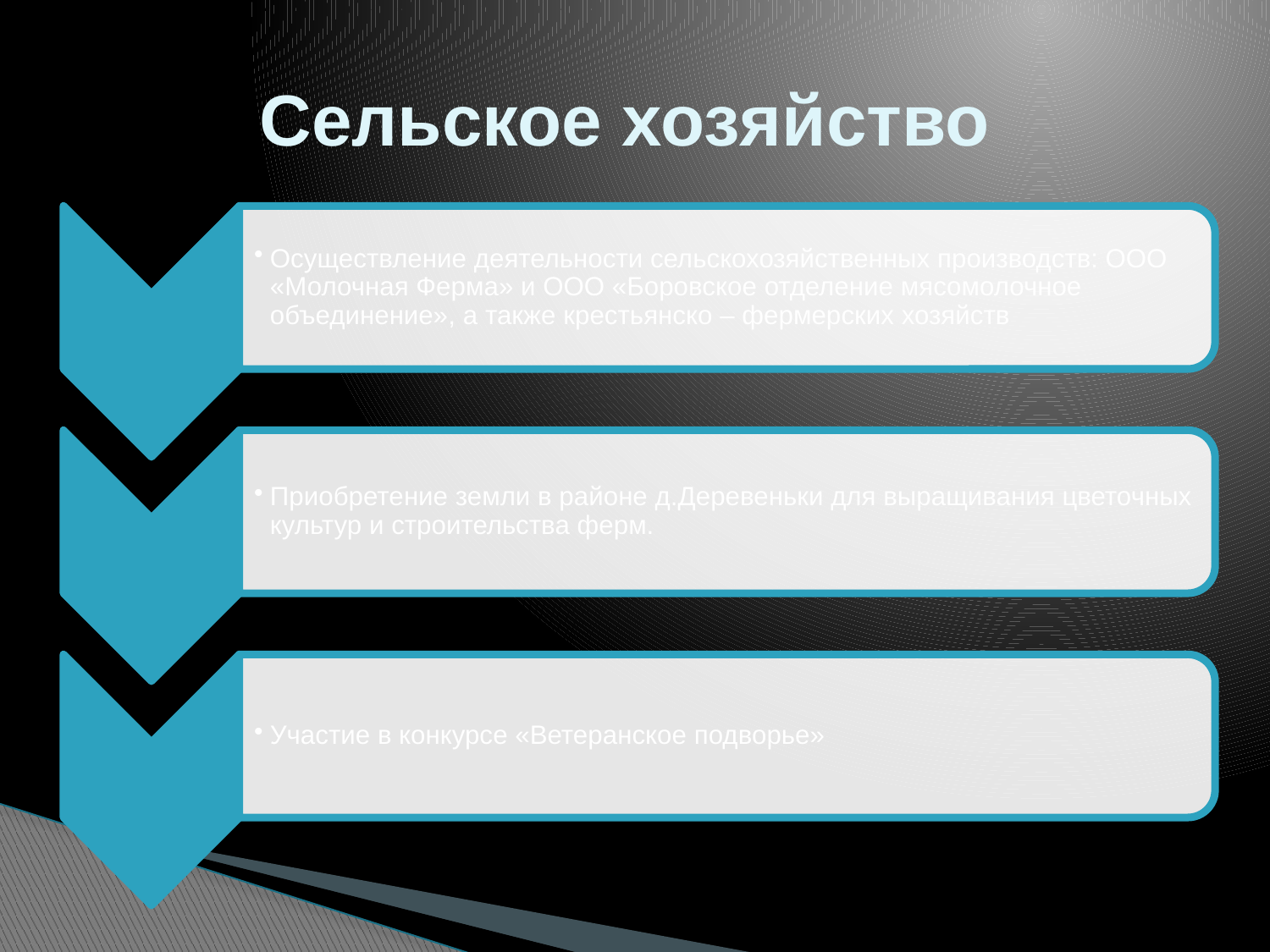

# Сельское хозяйство

Осуществление деятельности сельскохозяйственных производств: ООО «Молочная Ферма» и ООО «Боровское отделение мясомолочное объединение», а также крестьянско – фермерских хозяйств

Приобретение земли в районе д.Деревеньки для выращивания цветочных культур и строительства ферм.

Участие в конкурсе «Ветеранское подворье»